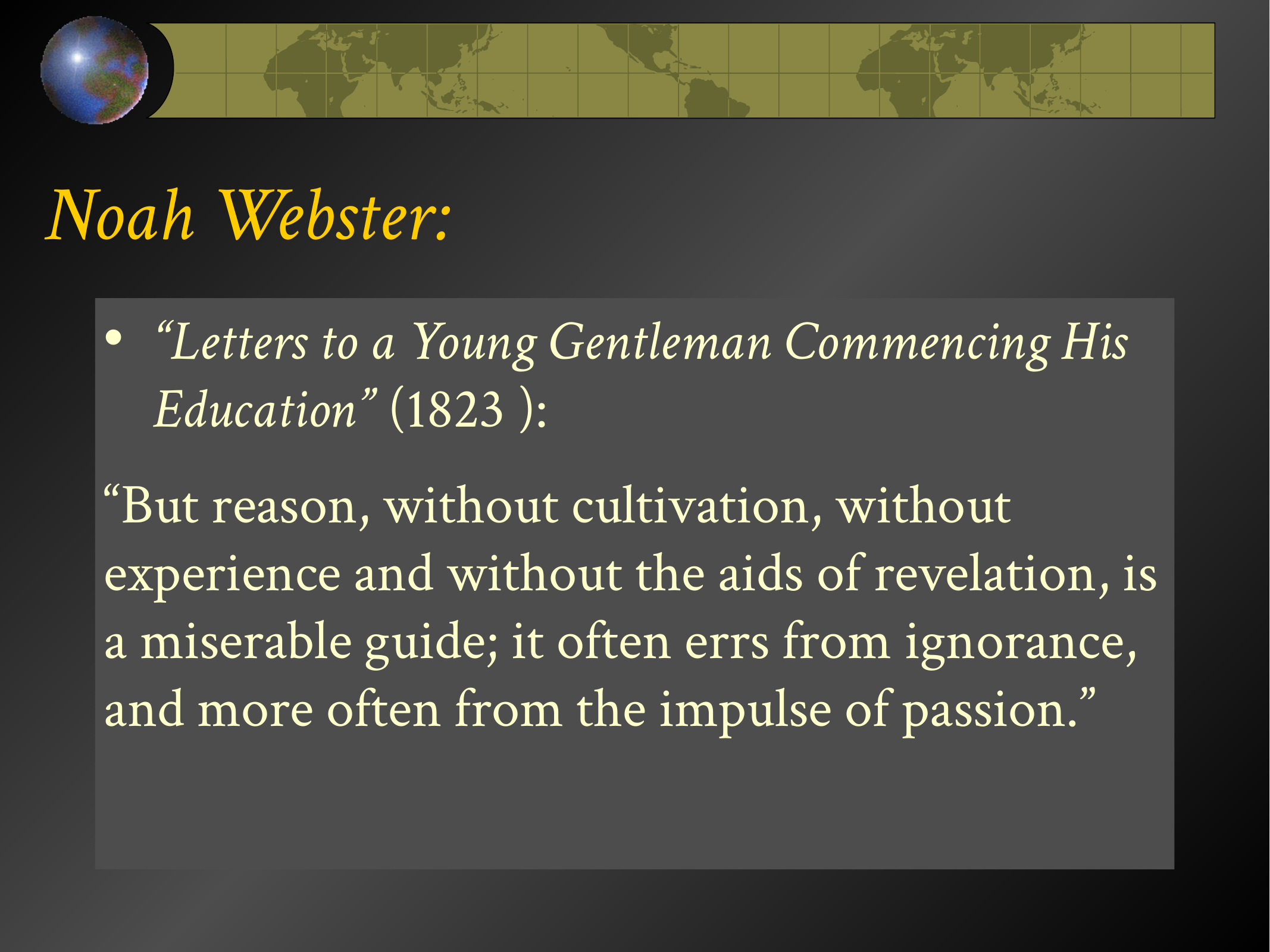

# Noah Webster:
“Letters to a Young Gentleman Commencing His Education” (1823 ):

“But reason, without cultivation, without experience and without the aids of revelation, is a miserable guide; it often errs from ignorance, and more often from the impulse of passion.”